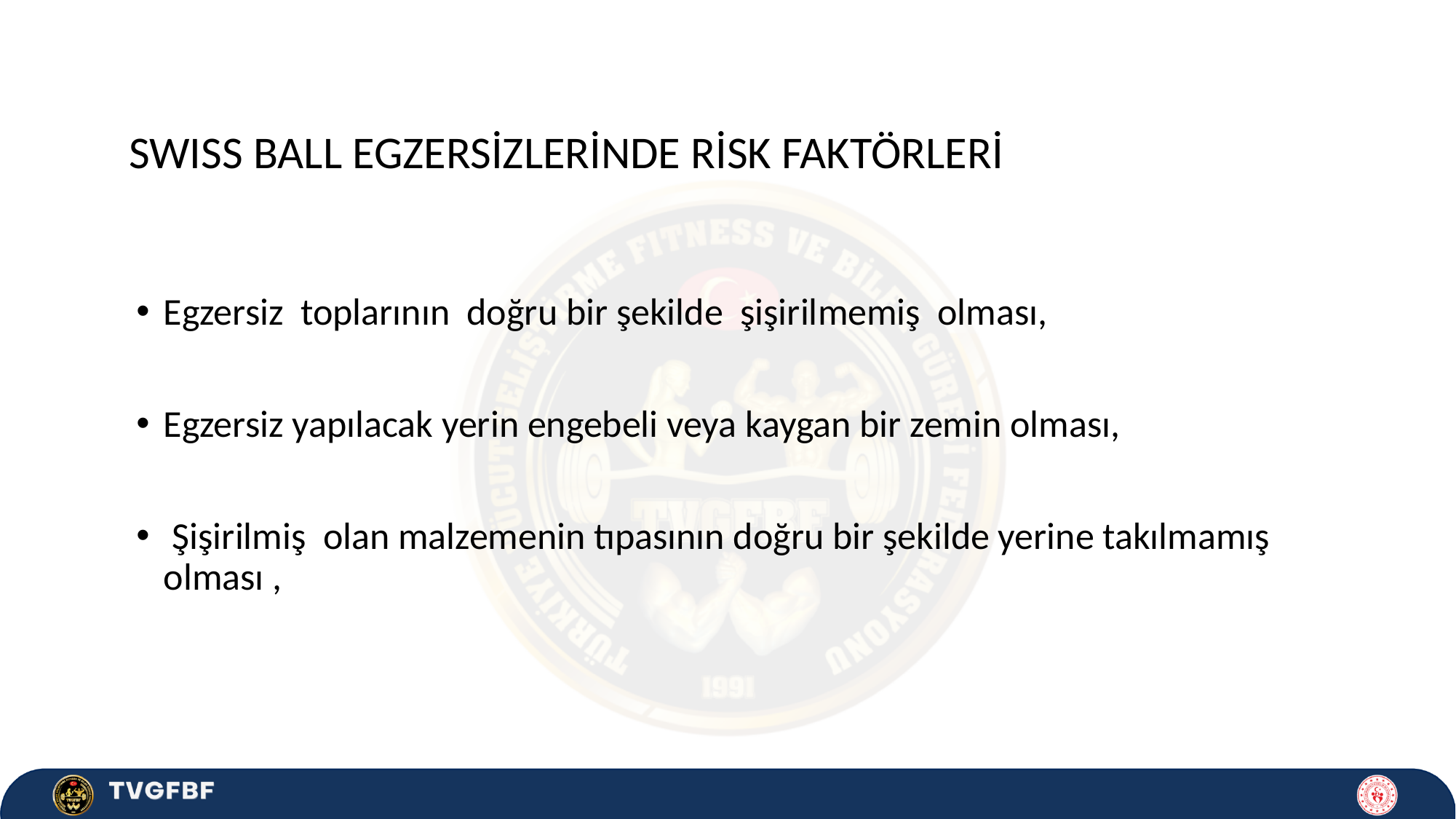

# SWISS BALL EGZERSİZLERİNDE RİSK FAKTÖRLERİ

Egzersiz  toplarının  doğru bir şekilde  şişirilmemiş  olması,

Egzersiz yapılacak yerin engebeli veya kaygan bir zemin olması,

 Şişirilmiş  olan malzemenin tıpasının doğru bir şekilde yerine takılmamış olması ,